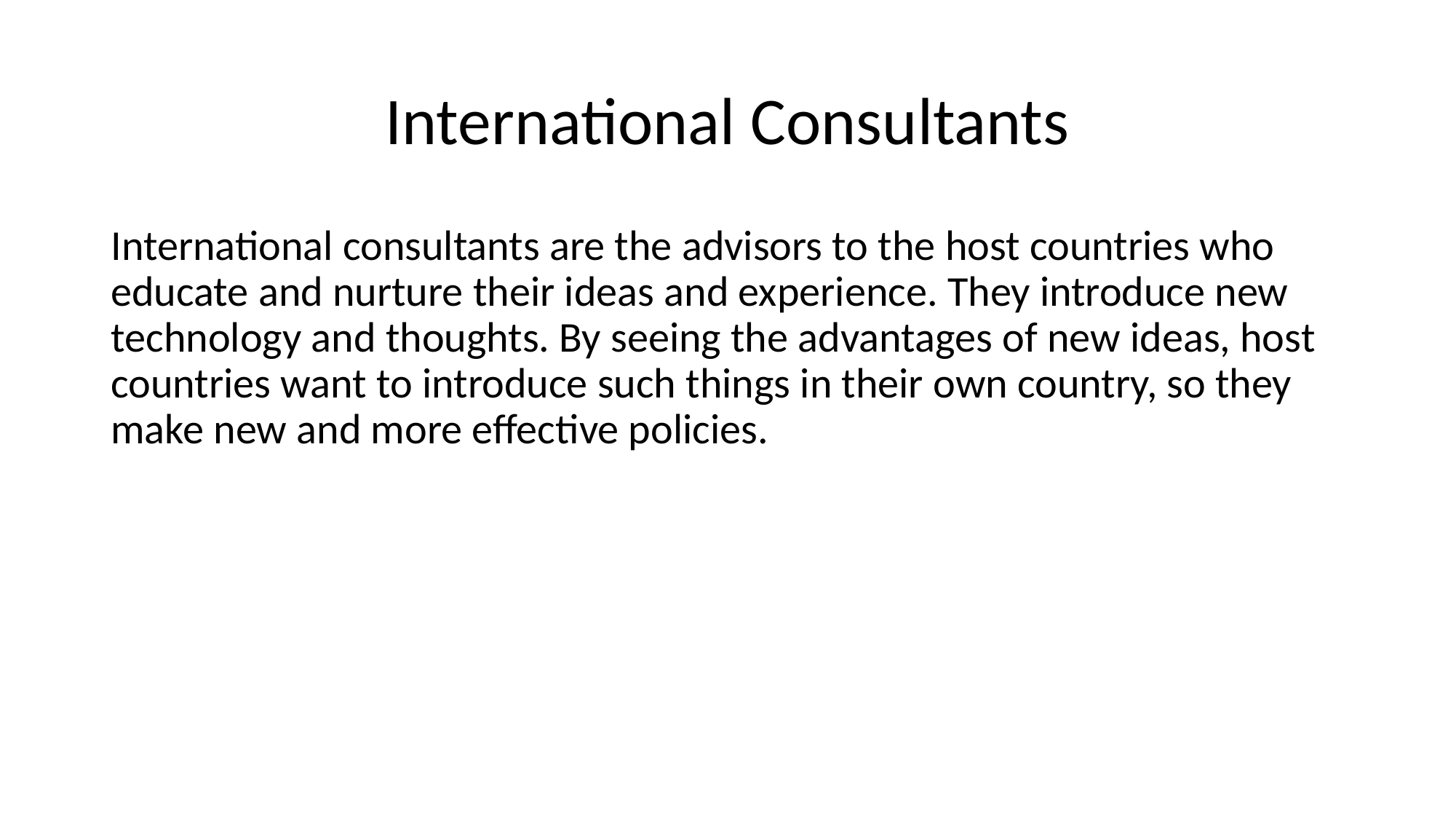

# International Consultants
International consultants are the advisors to the host countries who educate and nurture their ideas and experience. They introduce new technology and thoughts. By seeing the advantages of new ideas, host countries want to introduce such things in their own country, so they make new and more effective policies.